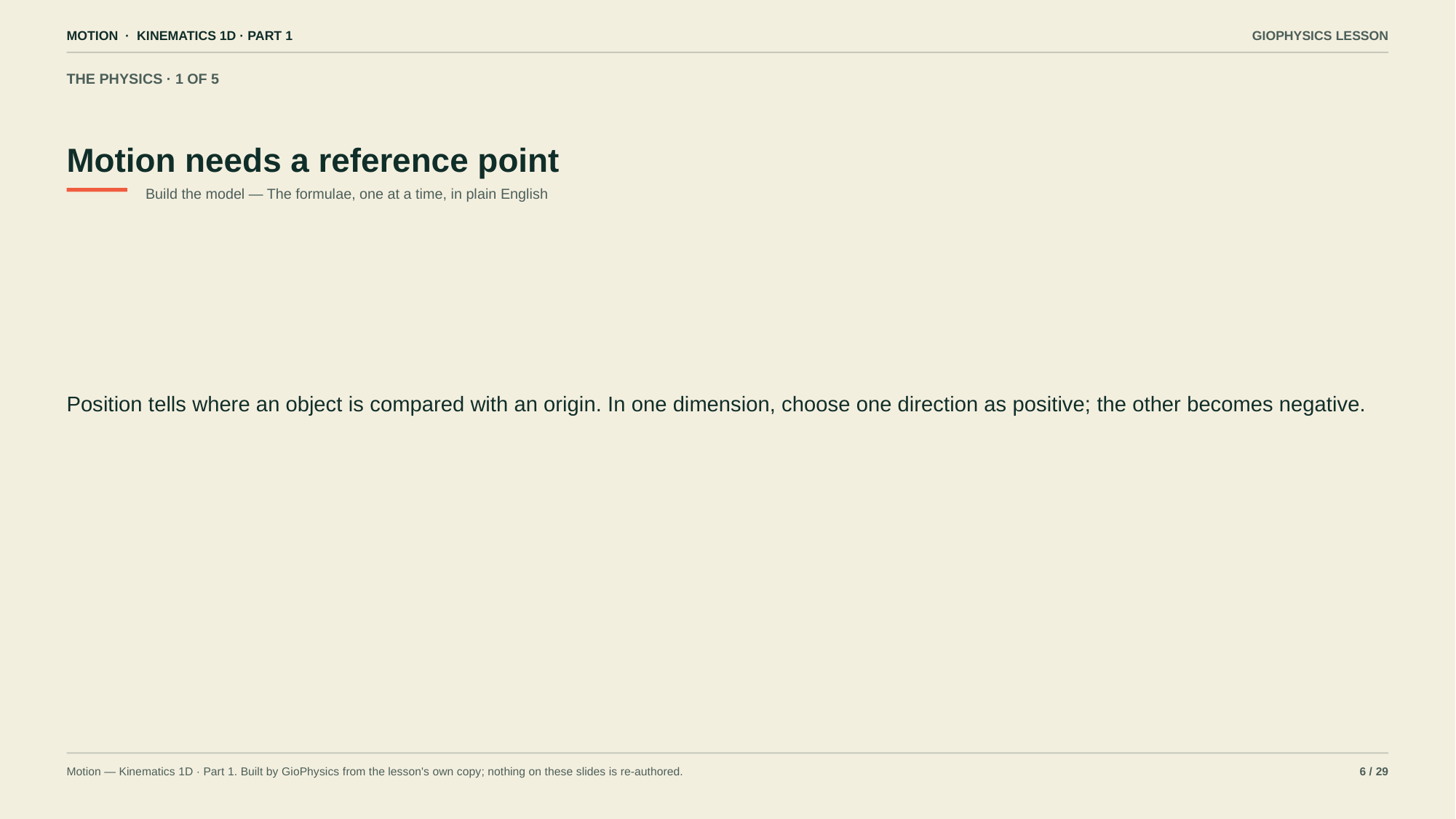

MOTION  ·  KINEMATICS 1D · PART 1
GIOPHYSICS LESSON

THE PHYSICS · 1 OF 5
Motion needs a reference point
Build the model — The formulae, one at a time, in plain English

Position tells where an object is compared with an origin. In one dimension, choose one direction as positive; the other becomes negative.

Motion — Kinematics 1D · Part 1. Built by GioPhysics from the lesson's own copy; nothing on these slides is re-authored.
6 / 29